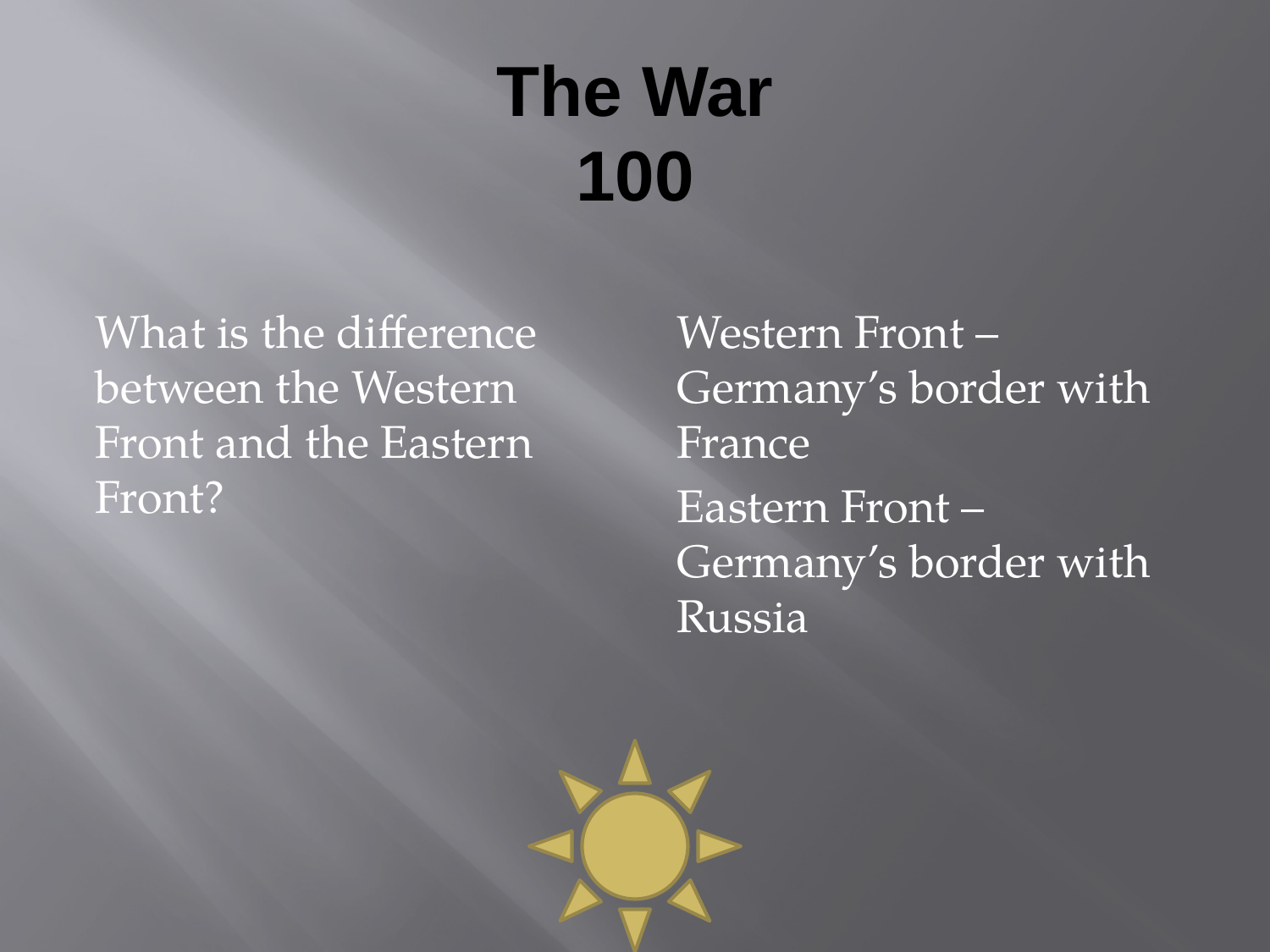

# The War 100
What is the difference between the Western Front and the Eastern Front?
Western Front – Germany’s border with France
Eastern Front – Germany’s border with Russia